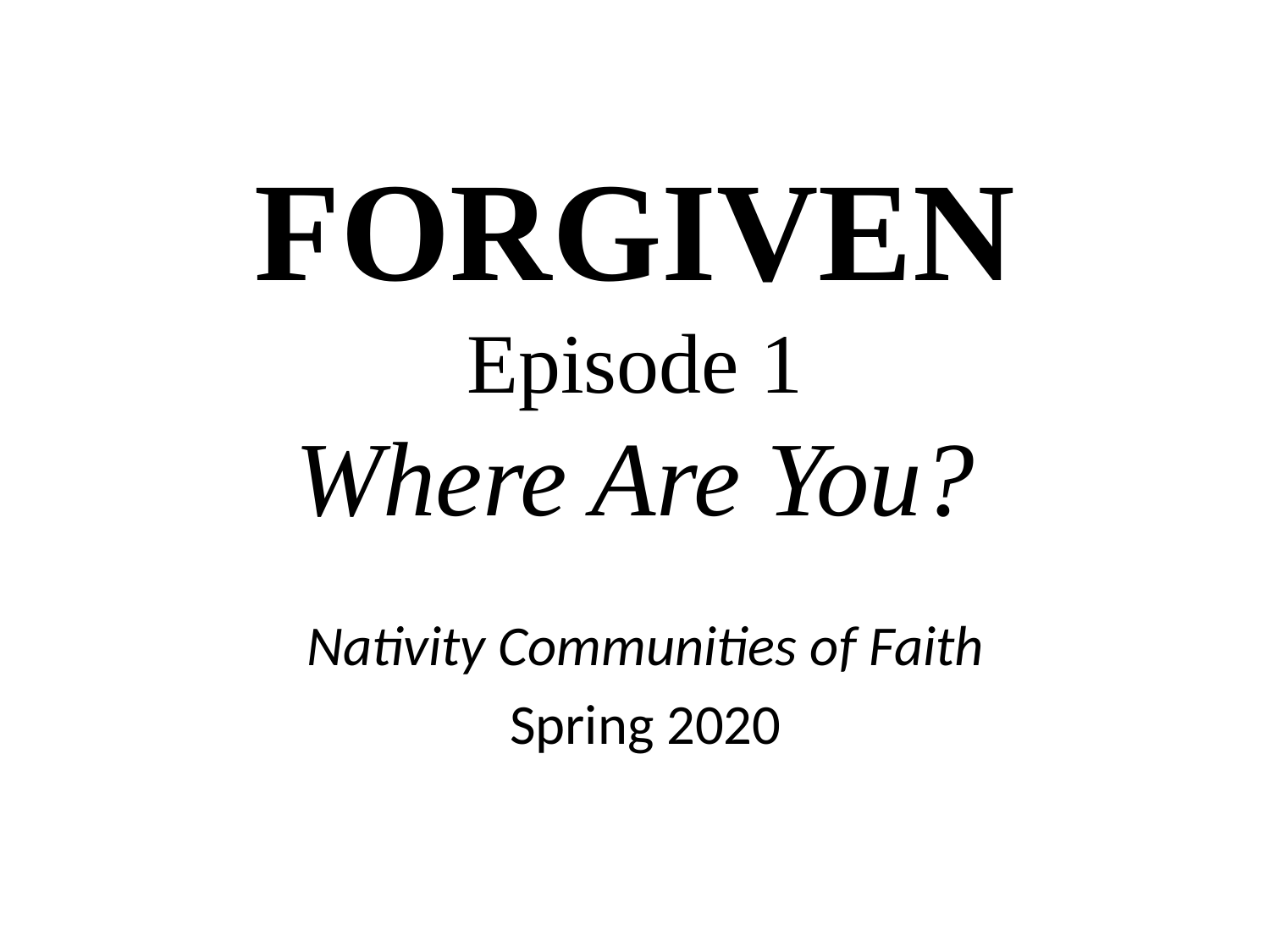

# FORGIVEN Episode 1 Where Are You?
Nativity Communities of Faith
Spring 2020